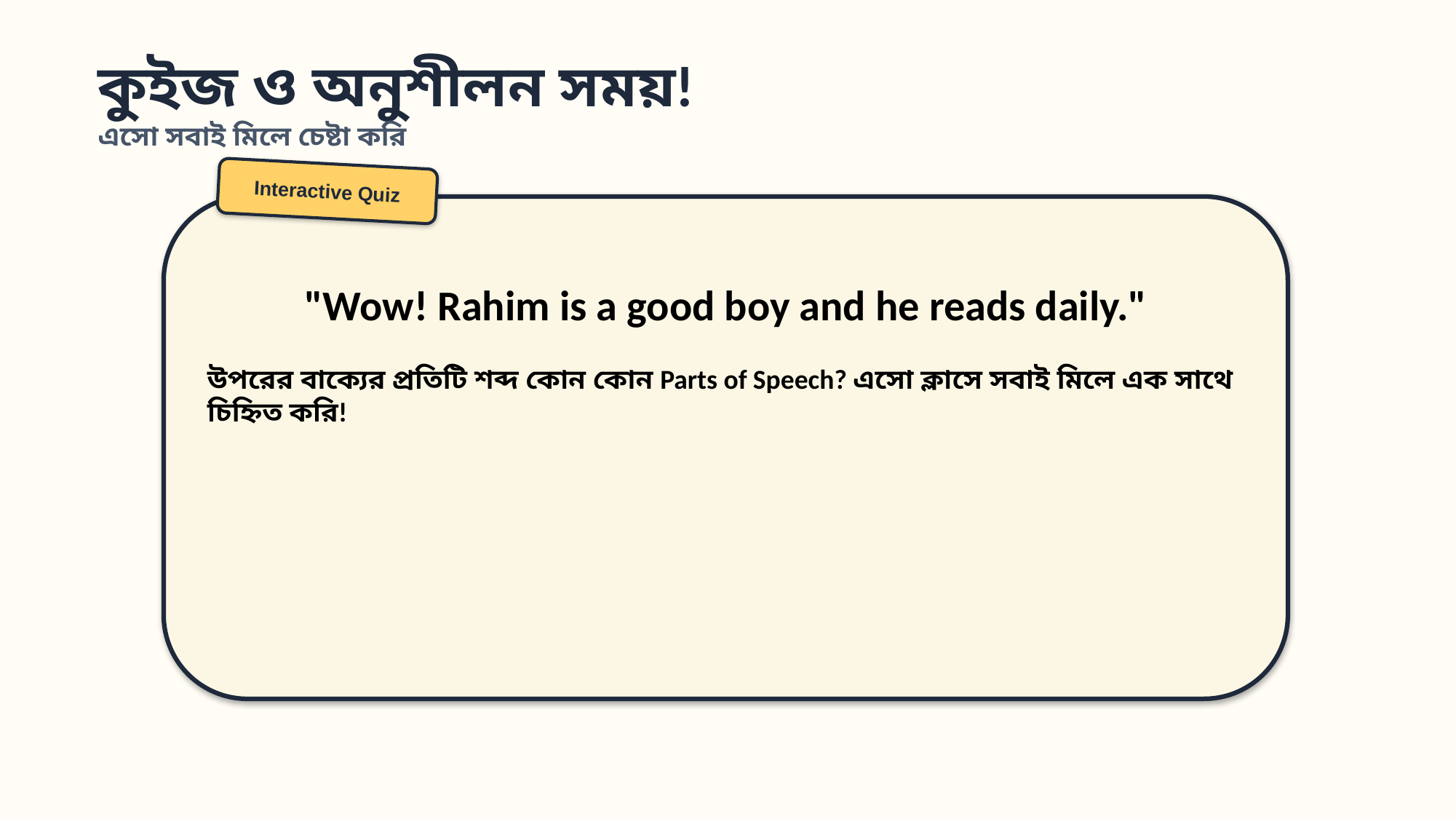

কুইজ ও অনুশীলন সময়!
এসো সবাই মিলে চেষ্টা করি
Interactive Quiz

"Wow! Rahim is a good boy and he reads daily."
উপরের বাক্যের প্রতিটি শব্দ কোন কোন Parts of Speech? এসো ক্লাসে সবাই মিলে এক সাথে চিহ্নিত করি!